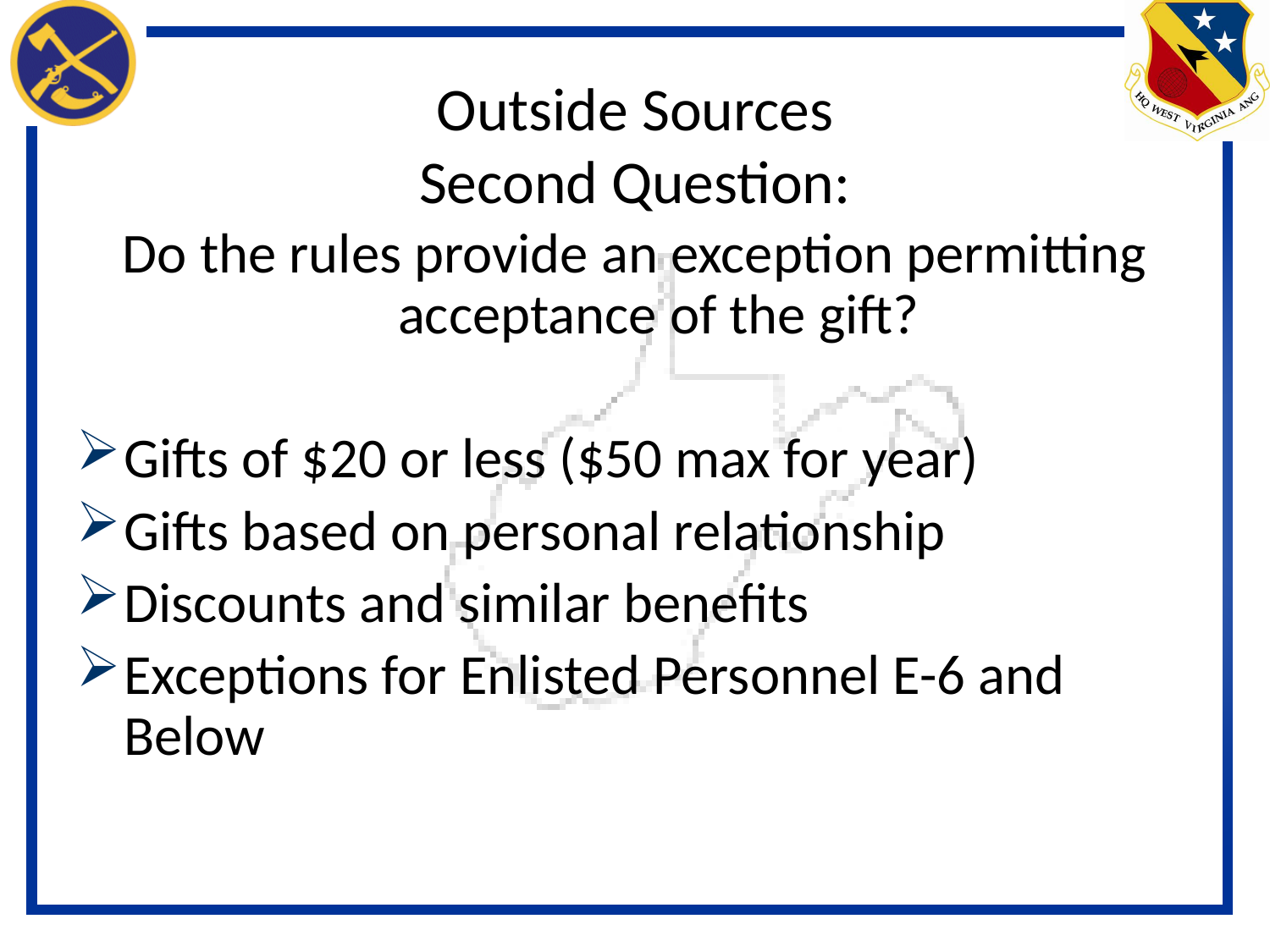

# Outside Sources Second Question:
Do the rules provide an exception permitting acceptance of the gift?

Gifts of $20 or less ($50 max for year)
Gifts based on personal relationship
Discounts and similar benefits
Exceptions for Enlisted Personnel E-6 and Below